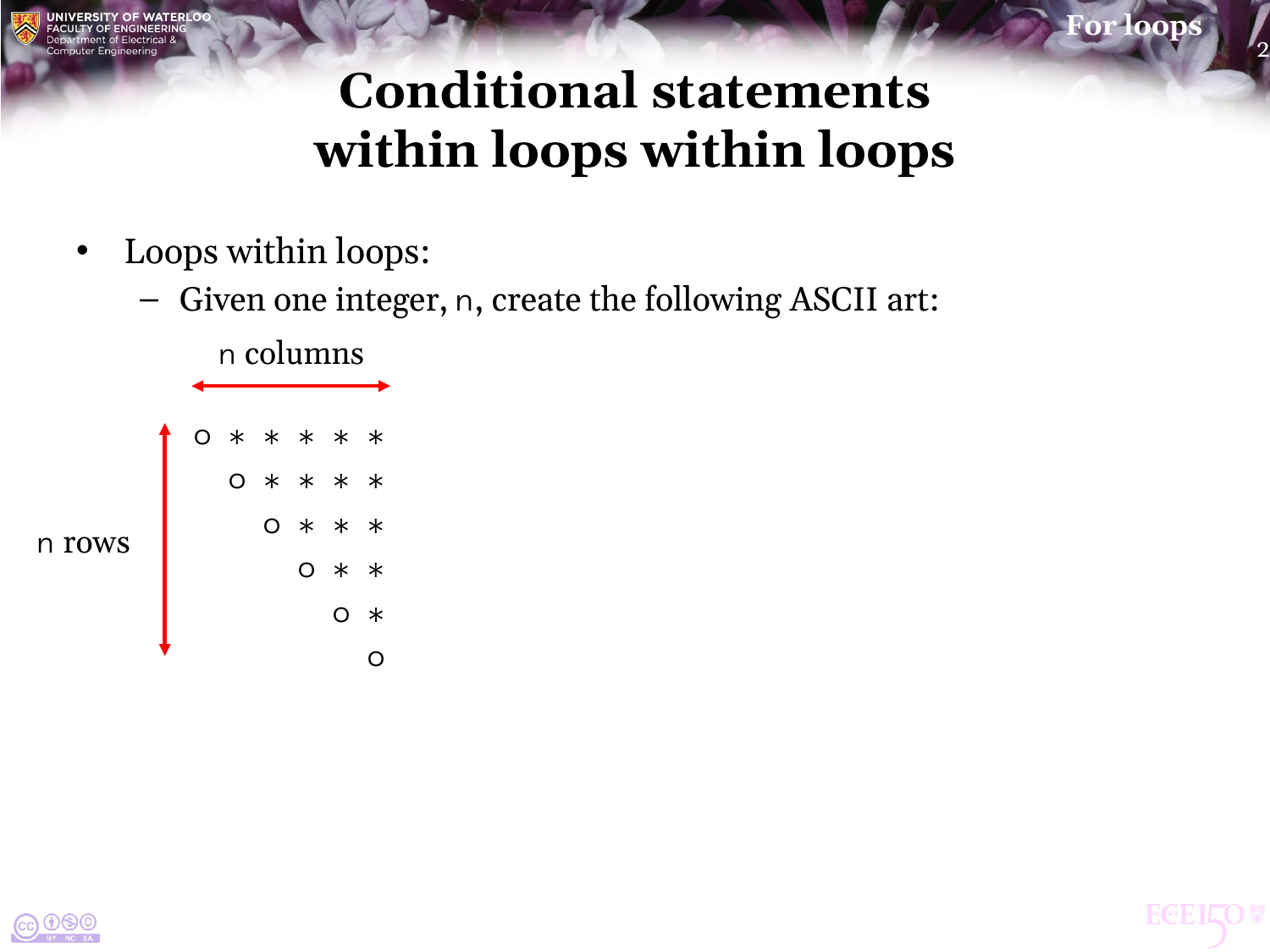

# Conditional statements within loops within loops
Loops within loops:
Given one integer, n, create the following ascii art:

o * * * * *
  o * * * *
    o * * *
      o * *
        o *
          o
n columns
n rows